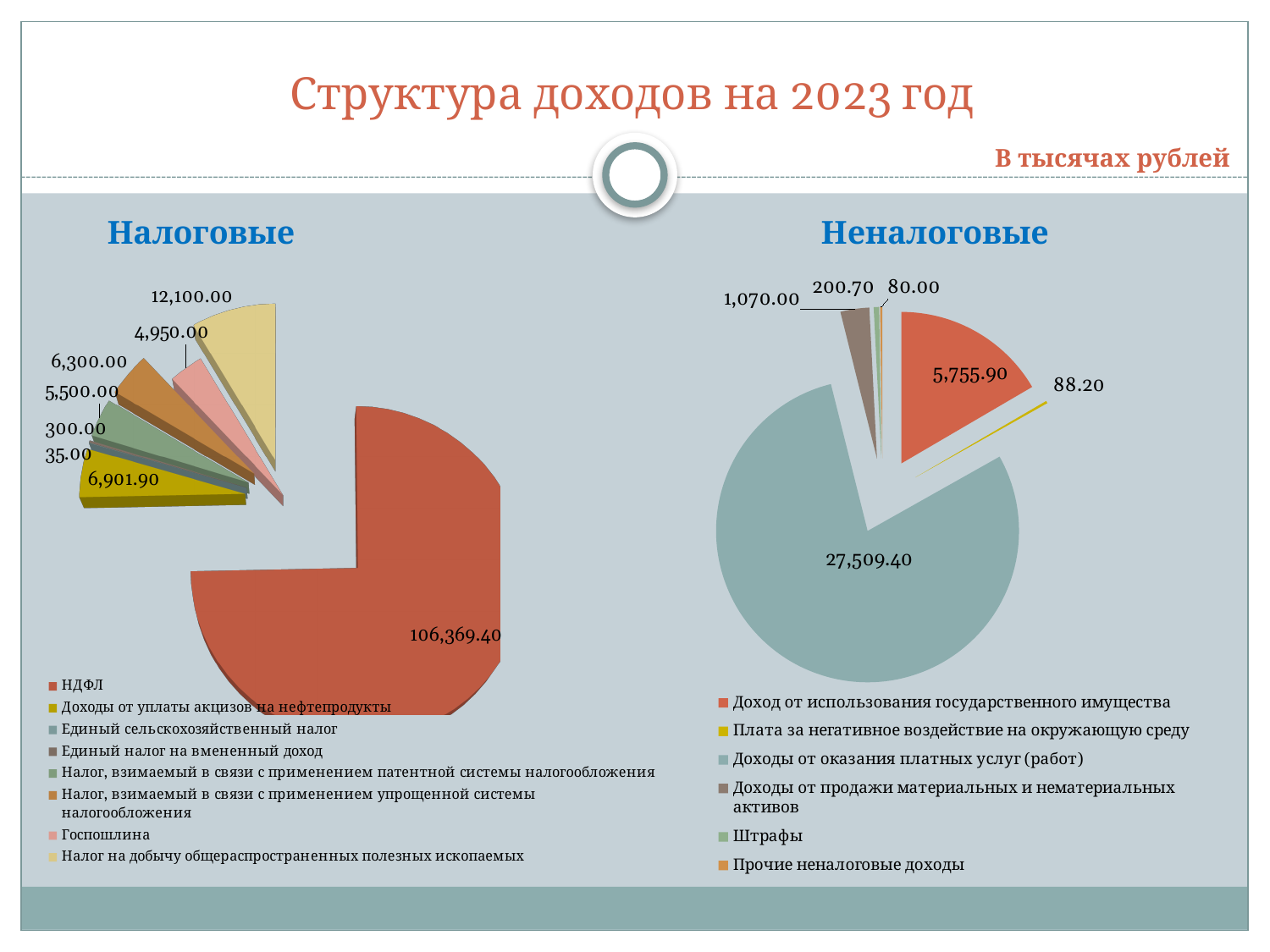

# Структура доходов на 2023 год
В тысячах рублей

[unsupported chart]

Налоговые
Неналоговые

### Chart

| Category | Столбец1 |
|---|---|
| Доход от использования государственного имущества | 5755.9 |
| Плата за негативное воздействие на окружающую среду | 88.2 |
| Доходы от оказания платных услуг (работ) | 27509.4 |
| Доходы от продажи материальных и нематериальных активов | 1070.0 |
| Штрафы | 200.7 |
| Прочие неналоговые доходы | 80.0 |